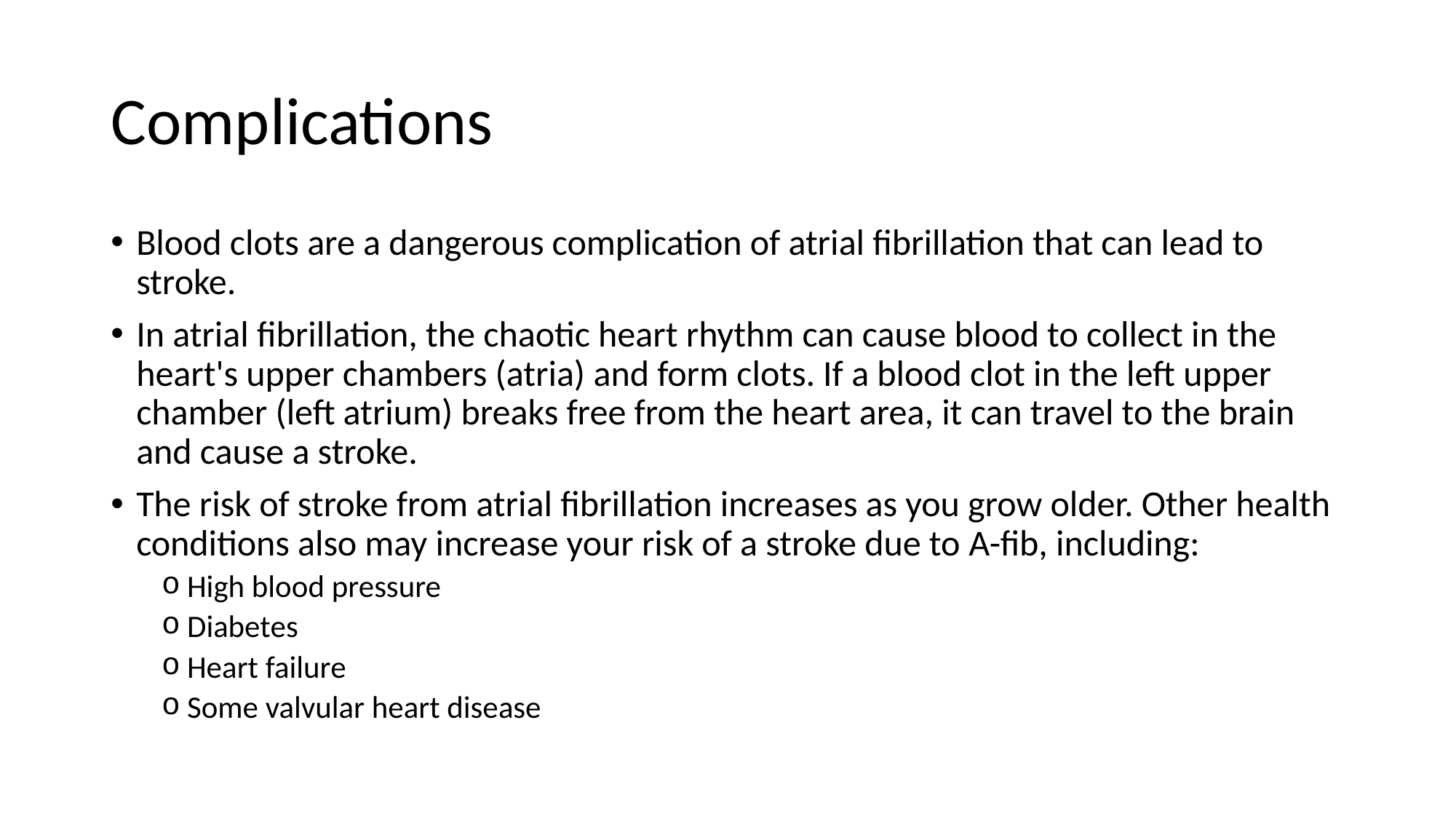

# Complications
Blood clots are a dangerous complication of atrial fibrillation that can lead to stroke.
In atrial fibrillation, the chaotic heart rhythm can cause blood to collect in the heart's upper chambers (atria) and form clots. If a blood clot in the left upper chamber (left atrium) breaks free from the heart area, it can travel to the brain and cause a stroke.
The risk of stroke from atrial fibrillation increases as you grow older. Other health conditions also may increase your risk of a stroke due to A-fib, including:
High blood pressure
Diabetes
Heart failure
Some valvular heart disease